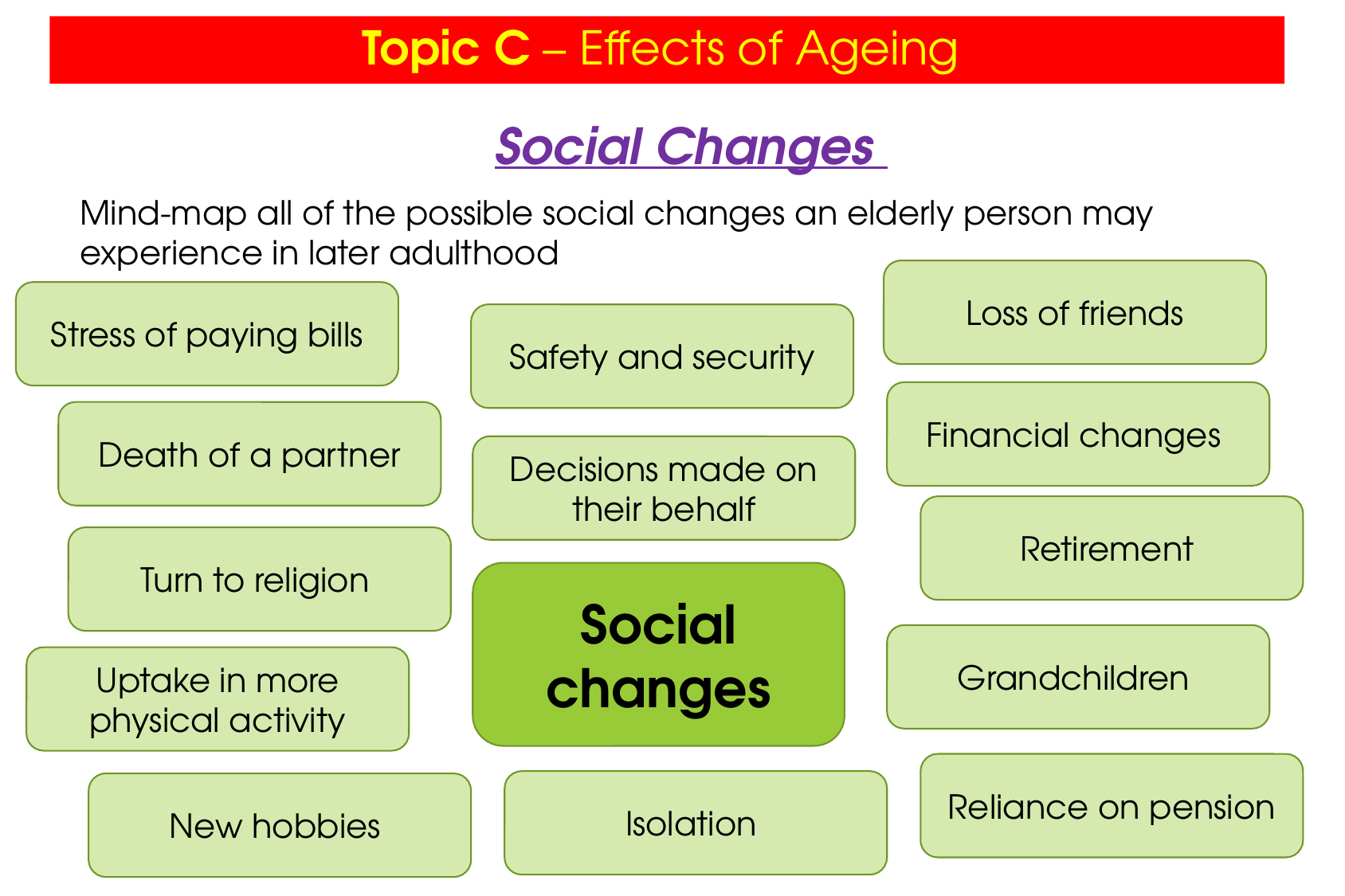

# Topic C – Effects of Ageing
Social Changes
Mind-map all of the possible social changes an elderly person may experience in later adulthood
Loss of friends
Stress of paying bills
Safety and security
Financial changes
Death of a partner
Decisions made on their behalf
Retirement
Turn to religion
Social changes
Grandchildren
Uptake in more physical activity
Reliance on pension
Isolation
New hobbies